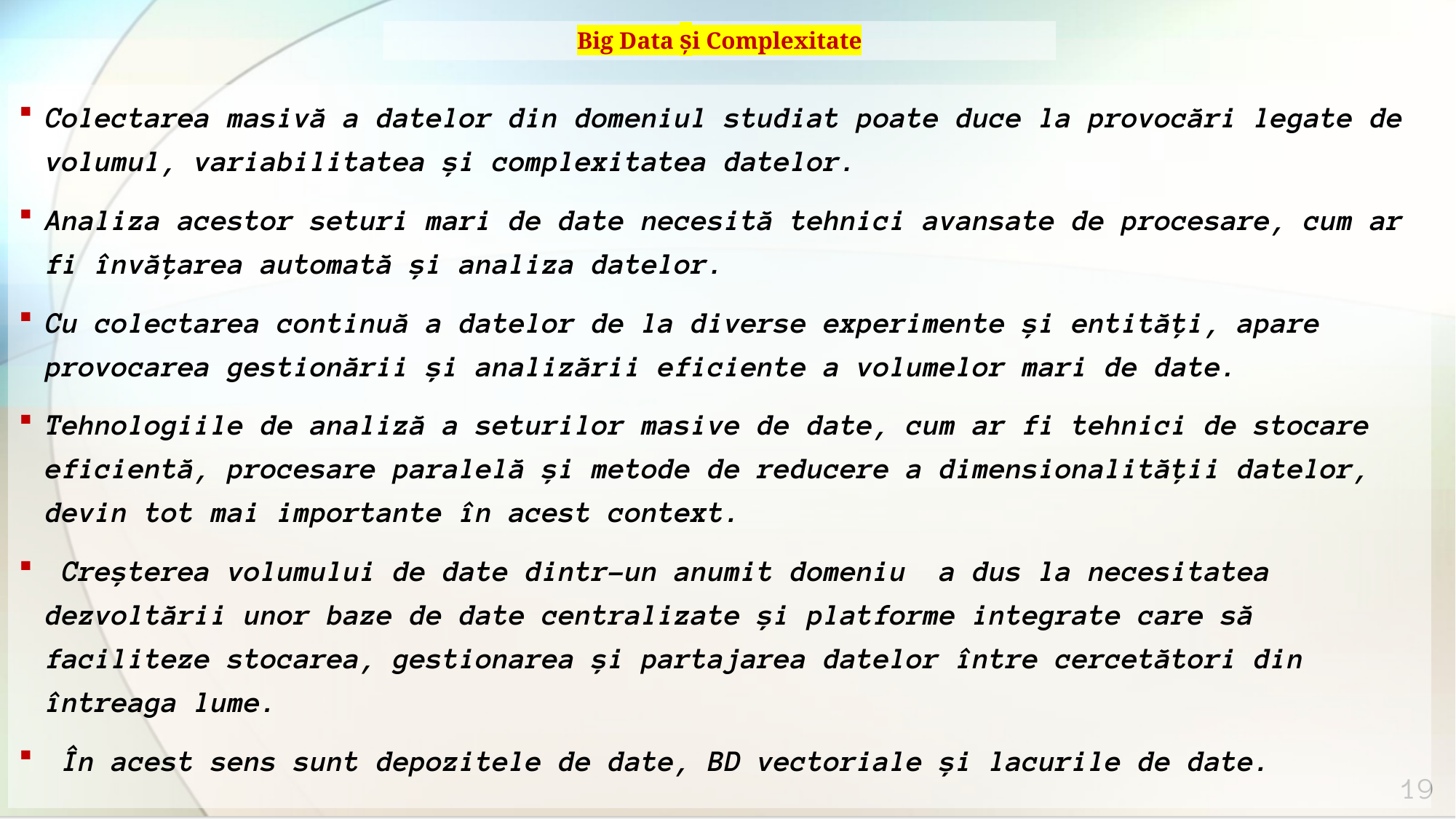

# Big Data și Complexitate
Colectarea masivă a datelor din domeniul studiat poate duce la provocări legate de volumul, variabilitatea și complexitatea datelor.
Analiza acestor seturi mari de date necesită tehnici avansate de procesare, cum ar fi învățarea automată și analiza datelor.
Cu colectarea continuă a datelor de la diverse experimente și entități, apare provocarea gestionării și analizării eficiente a volumelor mari de date.
Tehnologiile de analiză a seturilor masive de date, cum ar fi tehnici de stocare eficientă, procesare paralelă și metode de reducere a dimensionalității datelor, devin tot mai importante în acest context.
 Creșterea volumului de date dintr-un anumit domeniu  a dus la necesitatea dezvoltării unor baze de date centralizate și platforme integrate care să faciliteze stocarea, gestionarea și partajarea datelor între cercetători din întreaga lume.
 În acest sens sunt depozitele de date, BD vectoriale și lacurile de date.
19